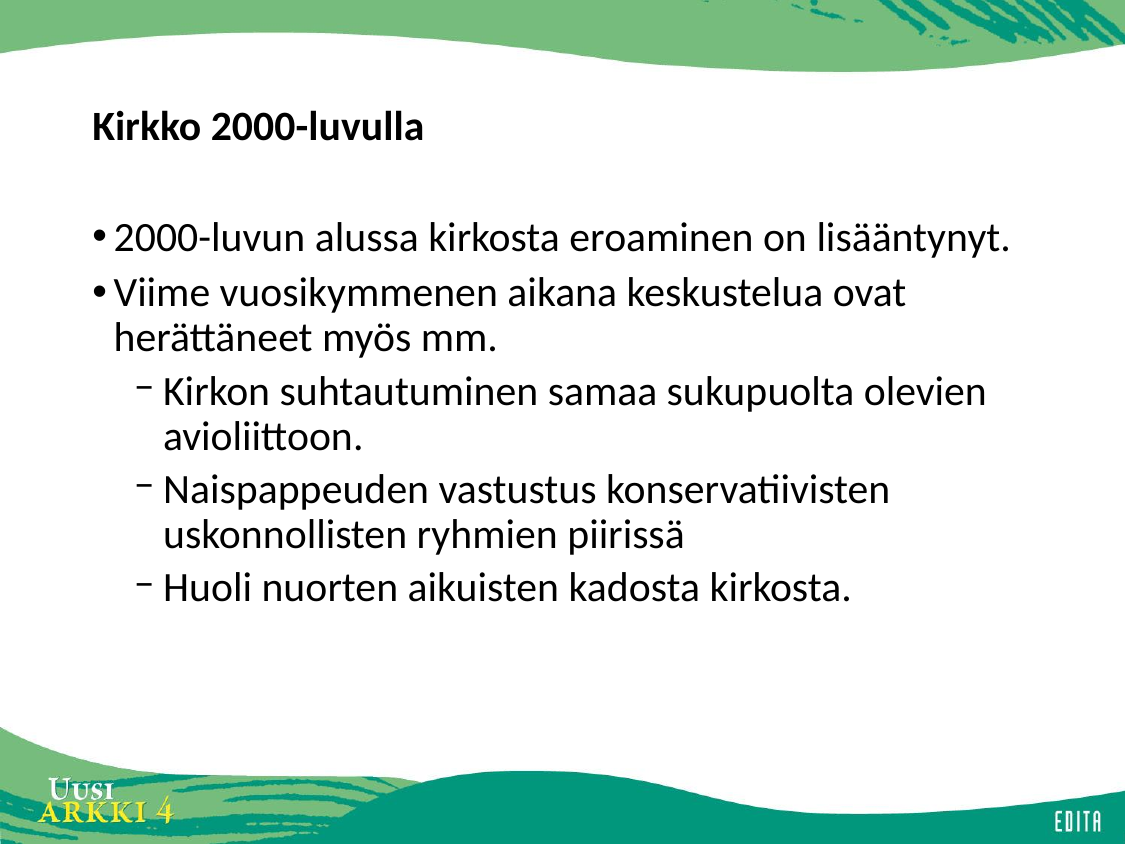

# Kirkko 2000-luvulla
2000-luvun alussa kirkosta eroaminen on lisääntynyt.
Viime vuosikymmenen aikana keskustelua ovat herättäneet myös mm.
Kirkon suhtautuminen samaa sukupuolta olevien avioliittoon.
Naispappeuden vastustus konservatiivisten uskonnollisten ryhmien piirissä
Huoli nuorten aikuisten kadosta kirkosta.